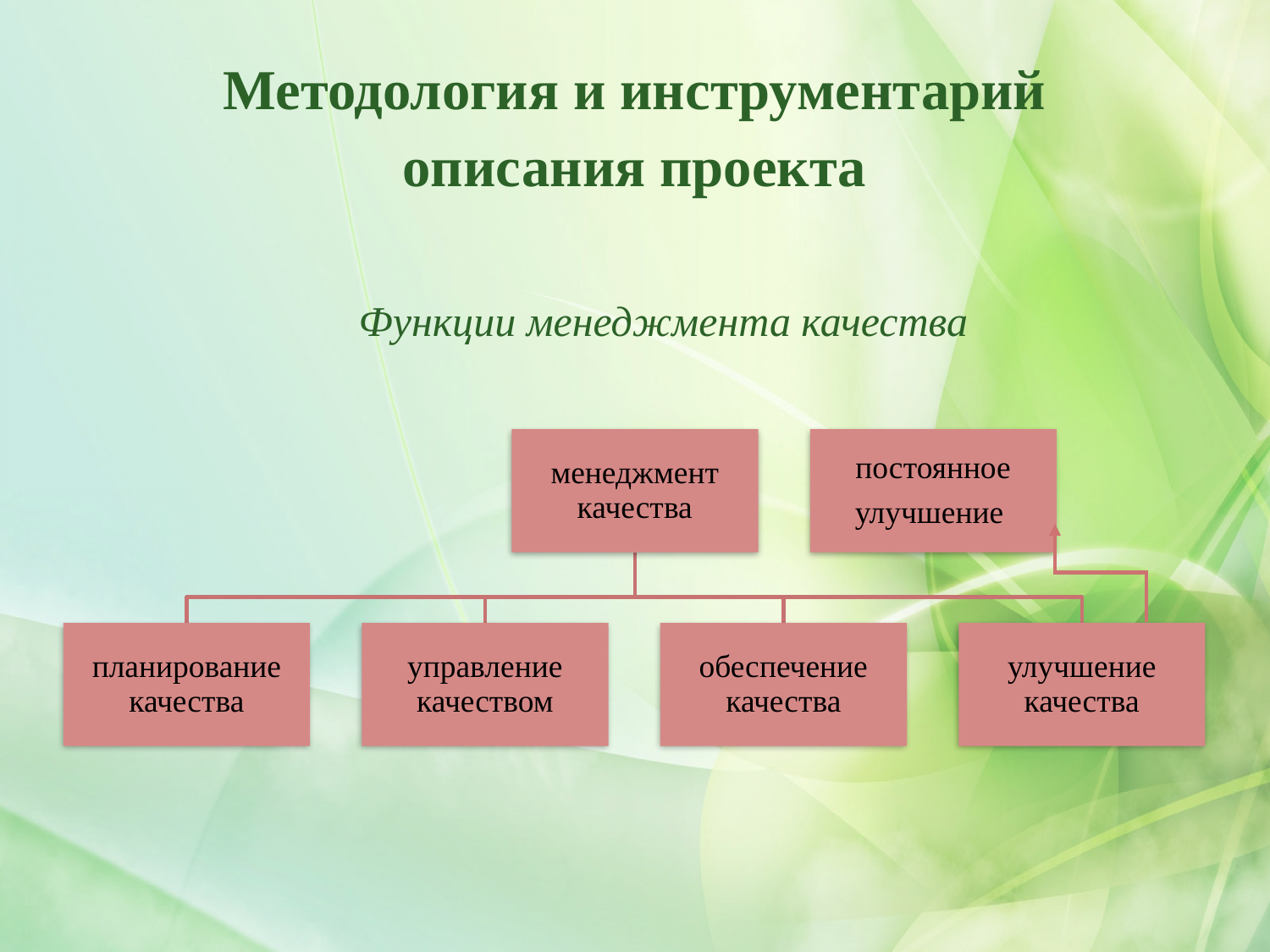

Методология и инструментарий
описания проекта
Функции менеджмента качества
менеджмент качества
планирование качества
управление качеством
обеспечение качества
улучшение качества
постоянное
улучшение